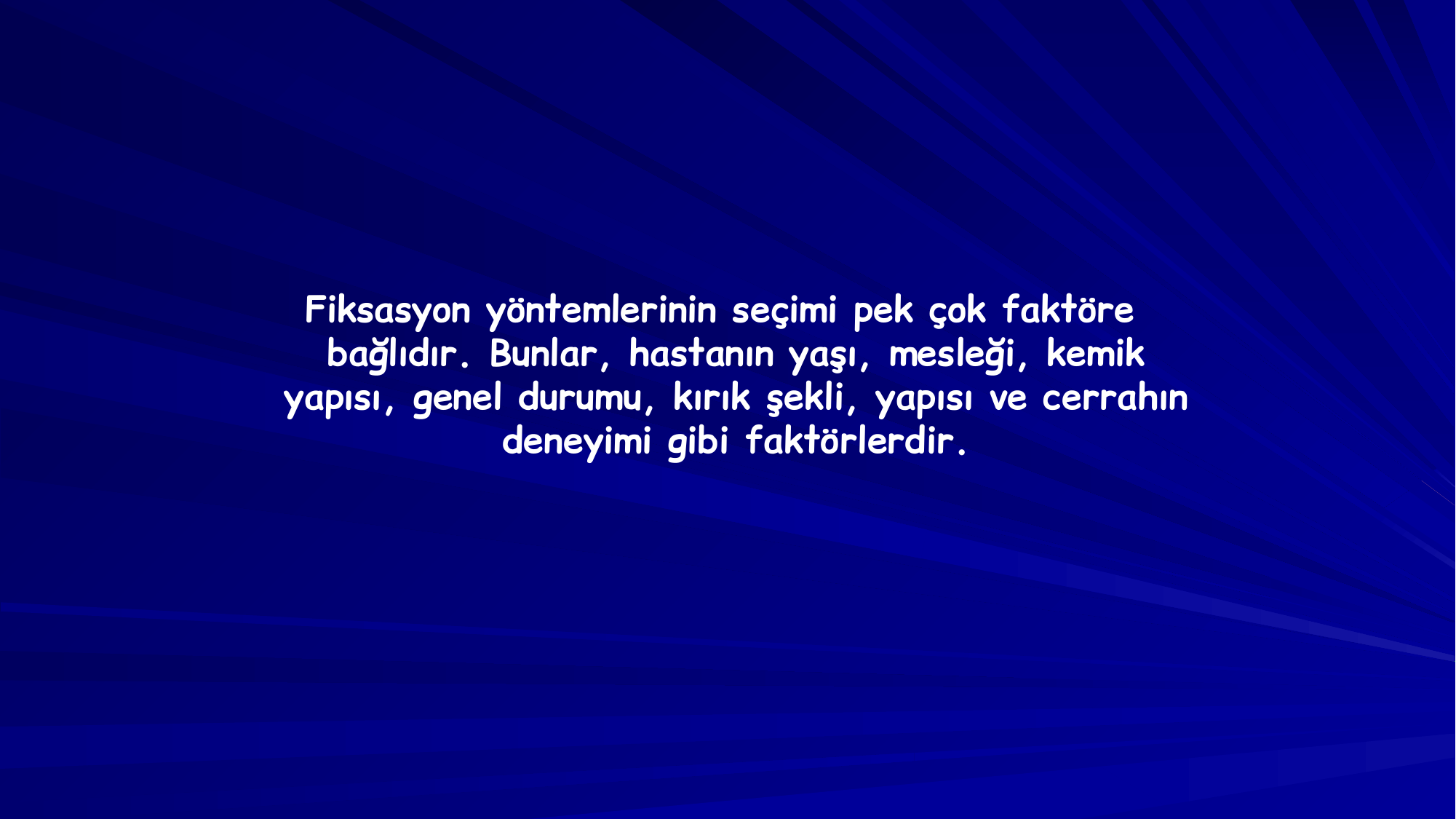

Fiksasyon yöntemlerinin seçimi pek çok faktöre bağlıdır. Bunlar, hastanın yaşı, mesleği, kemik yapısı, genel durumu, kırık şekli, yapısı ve cerrahın deneyimi gibi faktörlerdir.